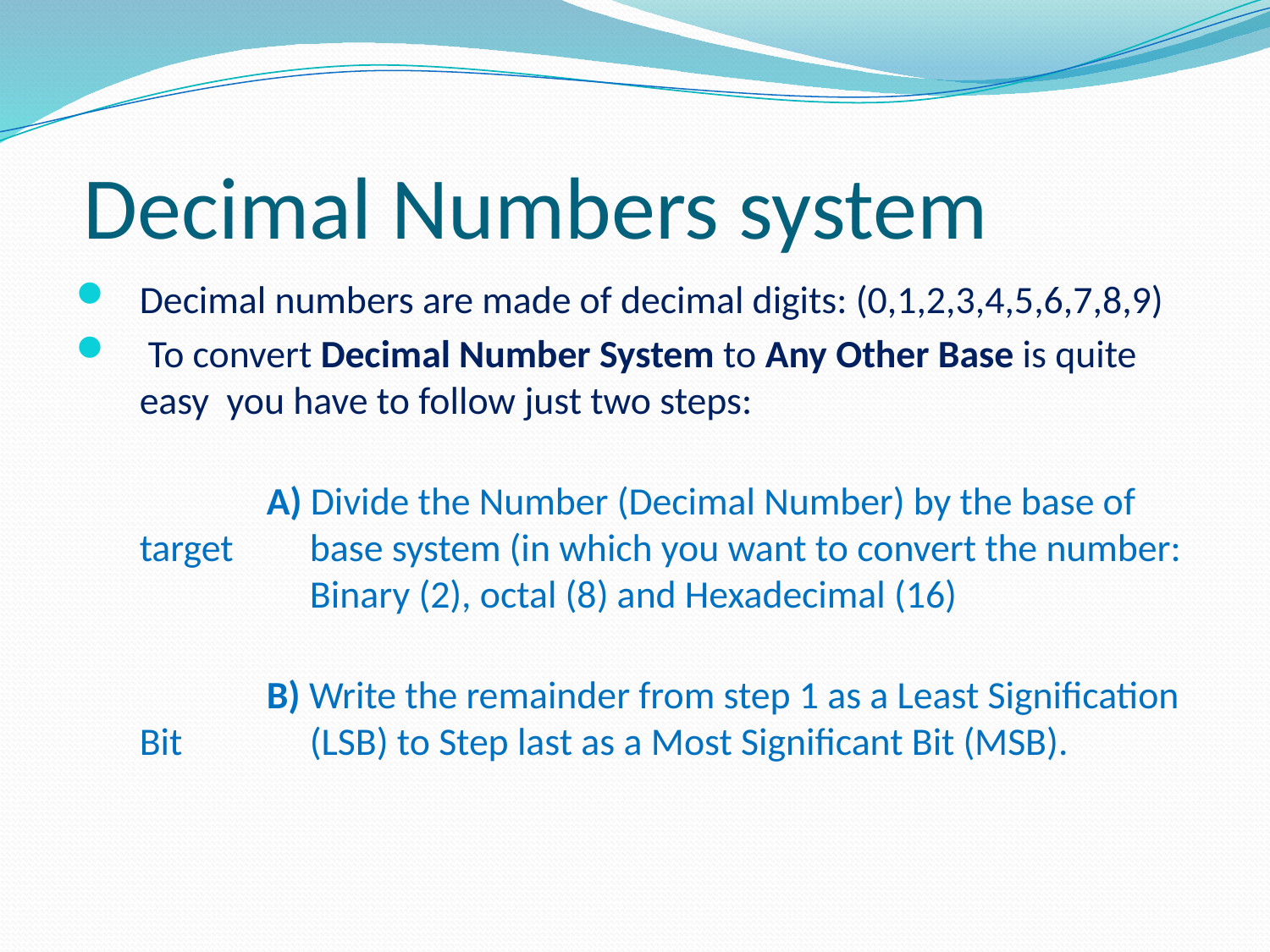

# Decimal Numbers system
Decimal numbers are made of decimal digits: (0,1,2,3,4,5,6,7,8,9)
 To convert Decimal Number System to Any Other Base is quite easy  you have to follow just two steps:
	A) Divide the Number (Decimal Number) by the base of target 	     base system (in which you want to convert the number: 	     Binary (2), octal (8) and Hexadecimal (16)
	B) Write the remainder from step 1 as a Least Signification Bit 	     (LSB) to Step last as a Most Significant Bit (MSB).